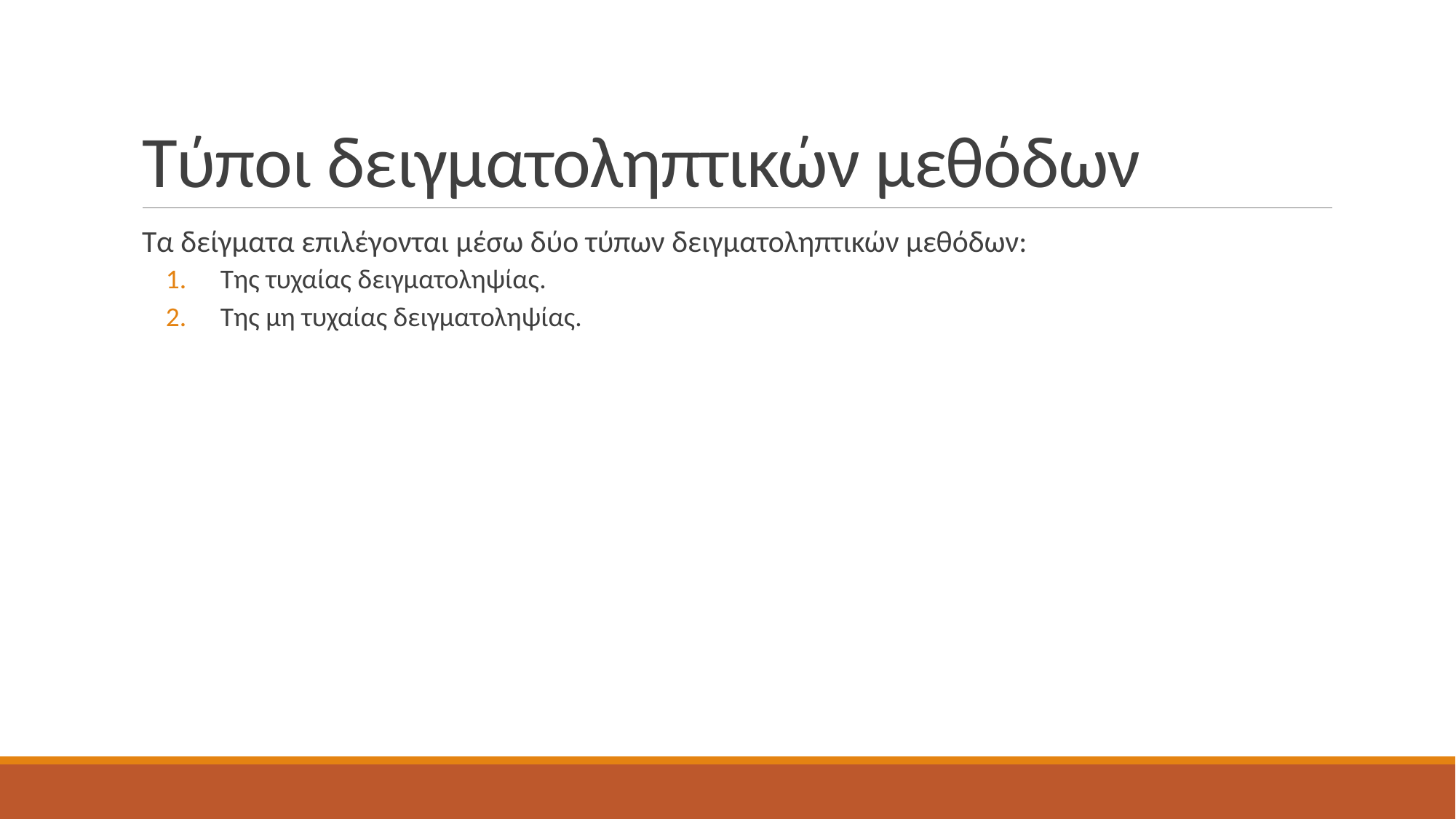

# Τύποι δειγματοληπτικών μεθόδων
Τα δείγματα επιλέγονται μέσω δύο τύπων δειγματοληπτικών μεθόδων:
Της τυχαίας δειγματοληψίας.
Της μη τυχαίας δειγματοληψίας.